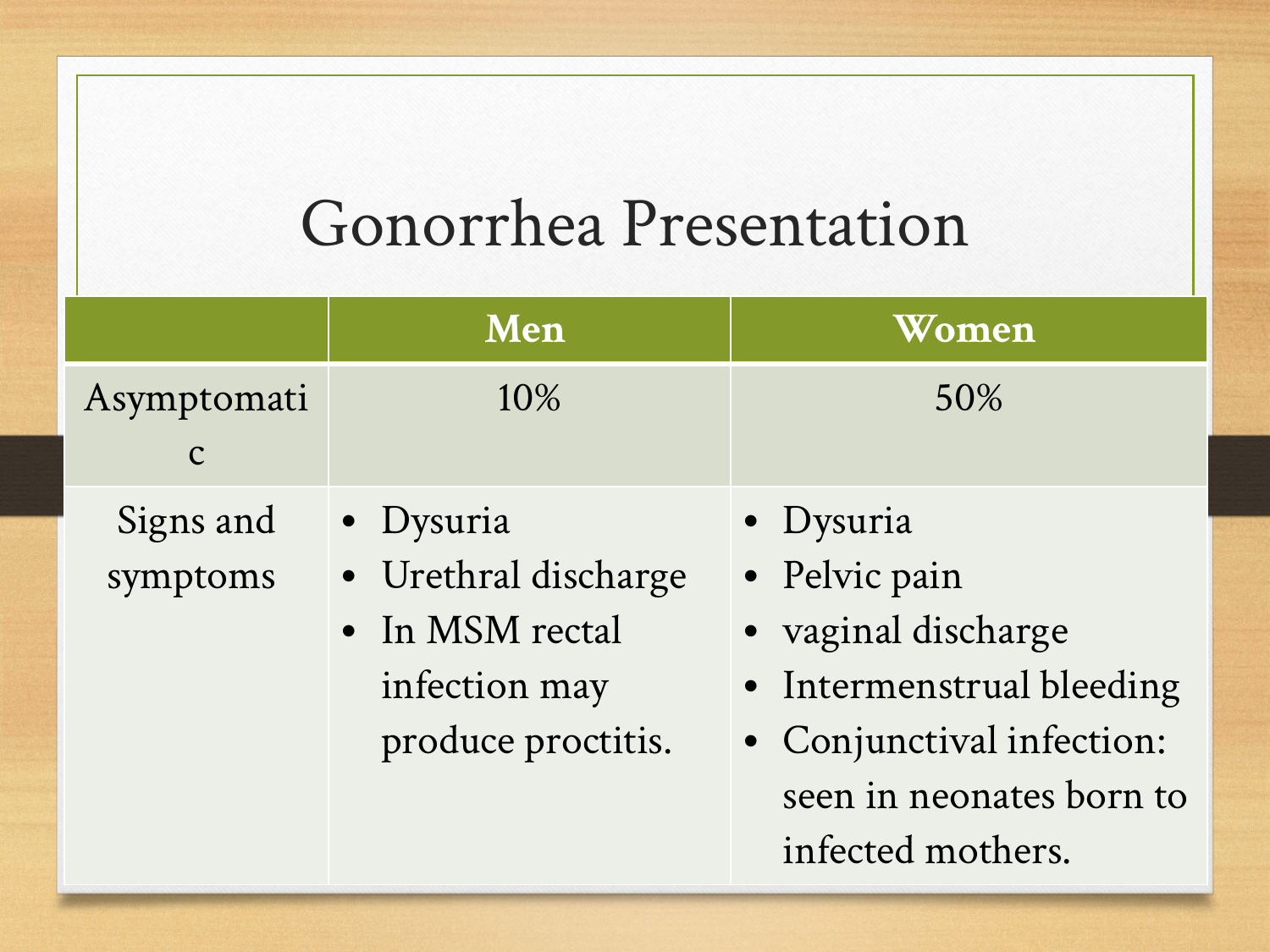

# Gonorrhea Presentation
|  | Men | Women |
| --- | --- | --- |
| Asymptomatic | 10% | 50% |
| Signs and symptoms | Dysuria Urethral discharge In MSM rectal infection may produce proctitis. | Dysuria Pelvic pain vaginal discharge Intermenstrual bleeding Conjunctival infection: seen in neonates born to infected mothers. |